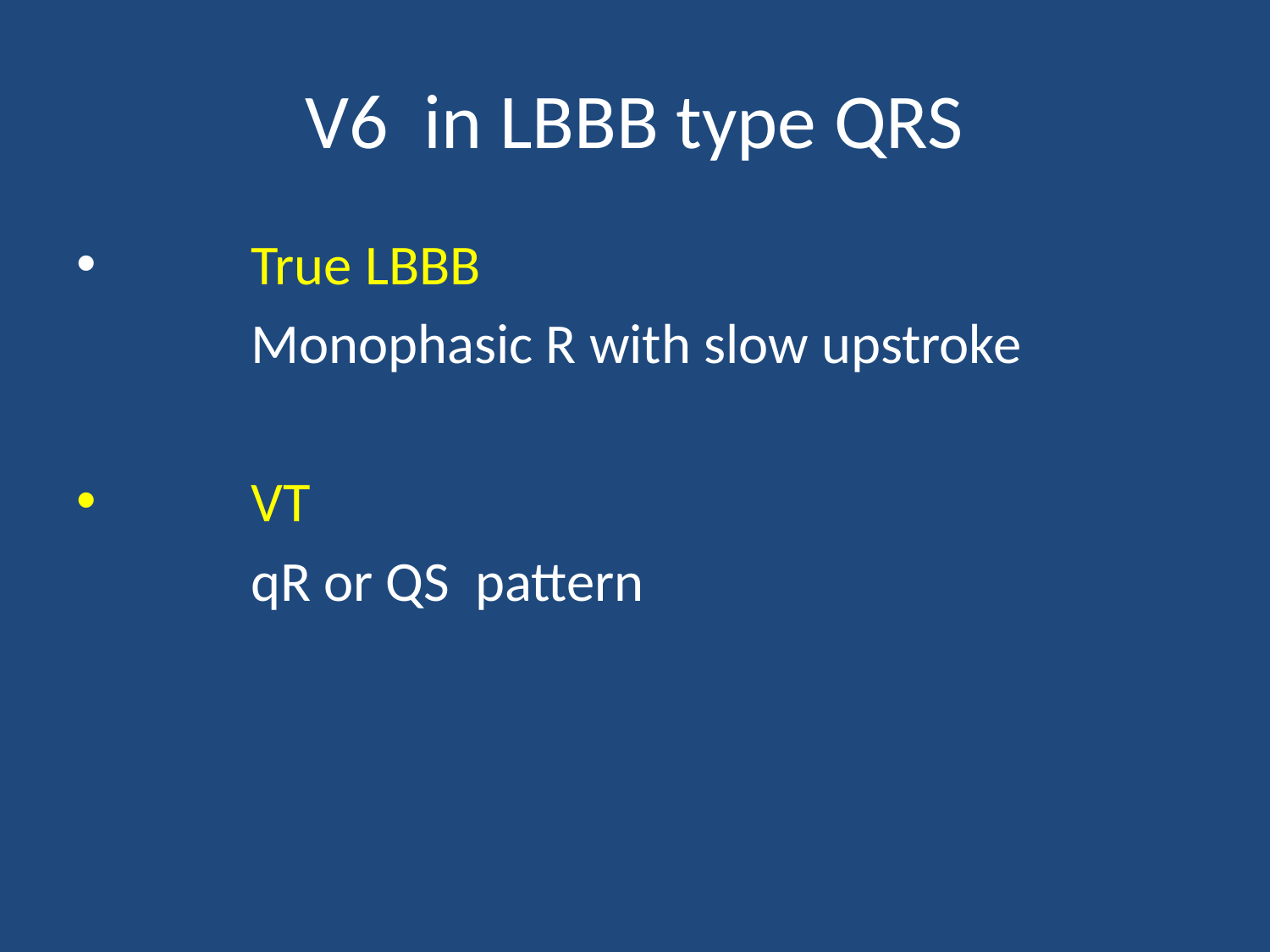

# V6  in LBBB type QRS
	True LBBB
		Monophasic R with slow upstroke

	VT
		qR or QS  pattern